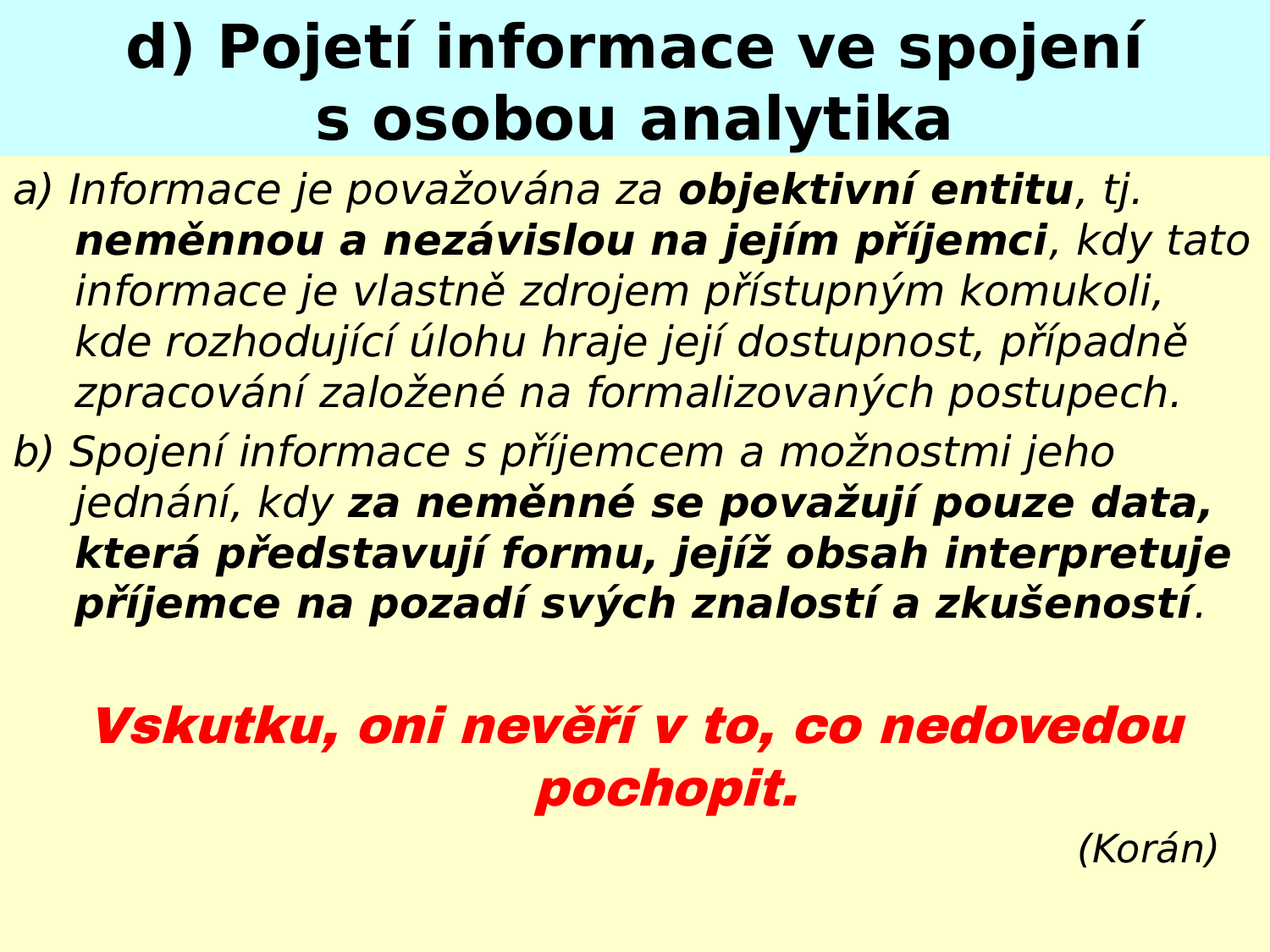

# d) Pojetí informace ve spojení s osobou analytika
a) Informace je považována za objektivní entitu, tj. neměnnou a nezávislou na jejím příjemci, kdy tato informace je vlastně zdrojem přístupným komukoli, kde rozhodující úlohu hraje její dostupnost, případně zpracování založené na formalizovaných postupech.
b) Spojení informace s příjemcem a možnostmi jeho jednání, kdy za neměnné se považují pouze data, která představují formu, jejíž obsah interpretuje příjemce na pozadí svých znalostí a zkušeností.

Vskutku, oni nevěří v to, co nedovedou pochopit.
(Korán)